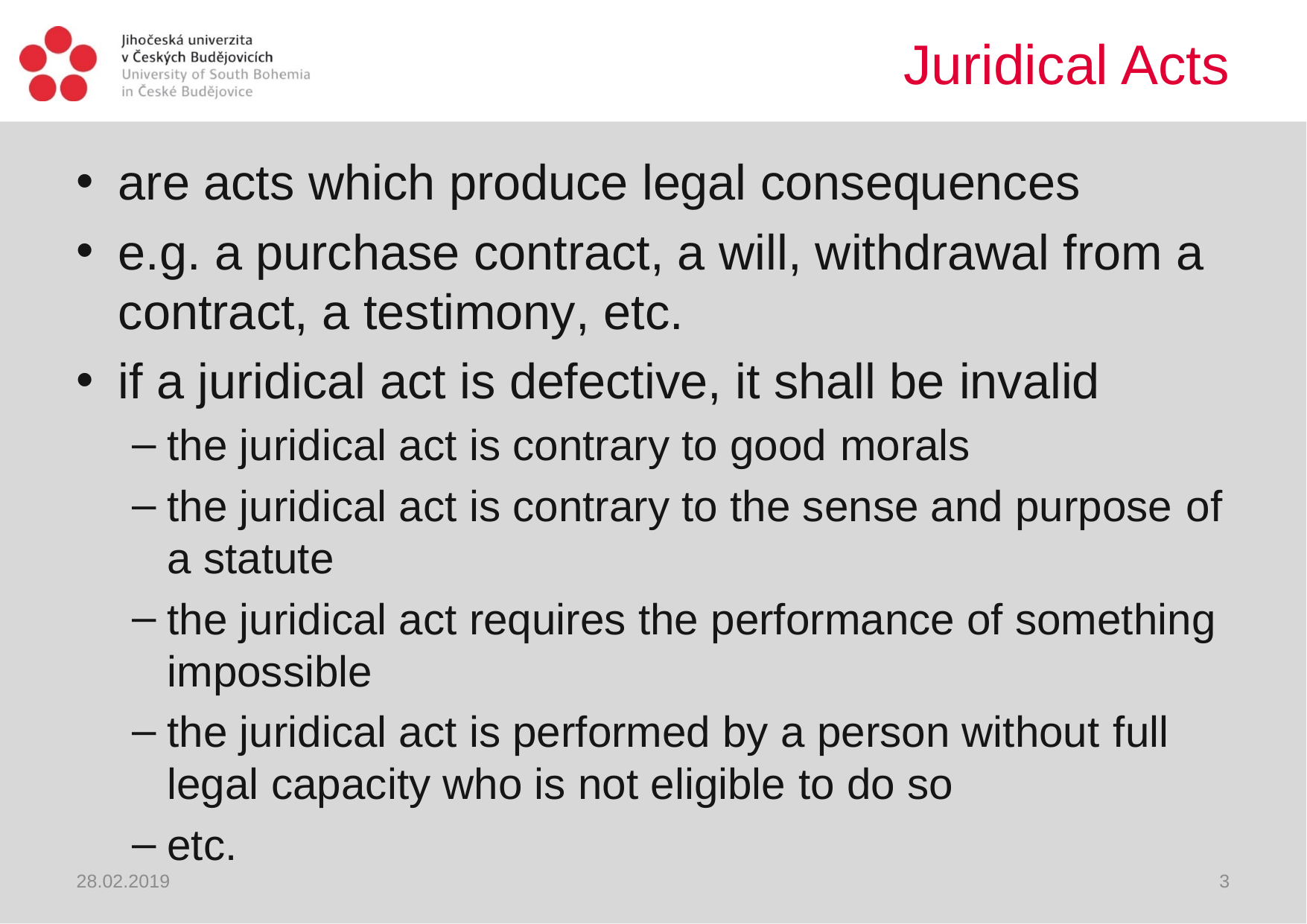

# Juridical Acts
are acts which produce legal consequences
e.g. a purchase contract, a will, withdrawal from a contract, a testimony, etc.
if a juridical act is defective, it shall be invalid
the juridical act is contrary to good morals
the juridical act is contrary to the sense and purpose of a statute
the juridical act requires the performance of something impossible
the juridical act is performed by a person without full legal capacity who is not eligible to do so
etc.

28.02.2019
3